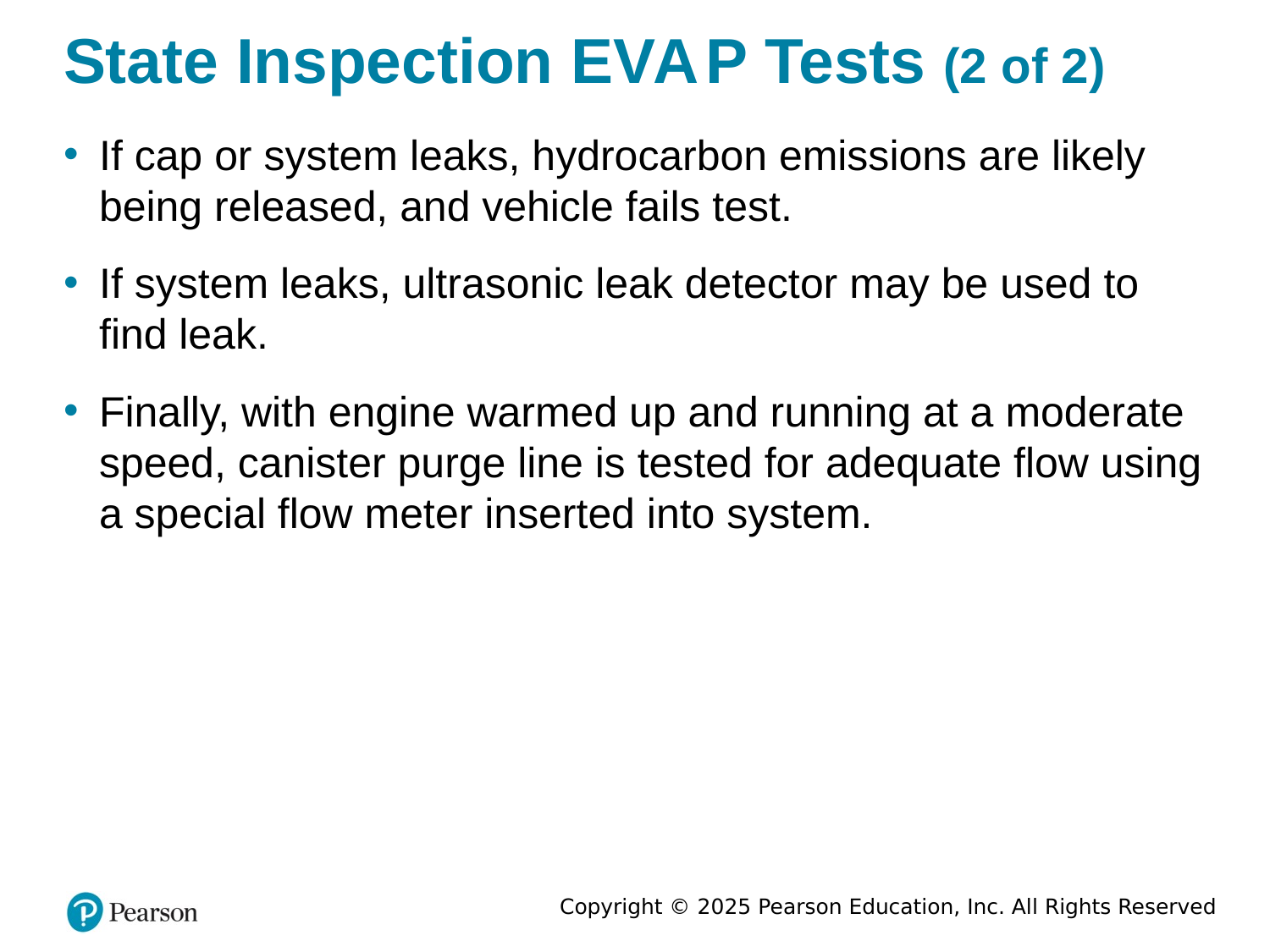

# State Inspection E V A P Tests (2 of 2)
If cap or system leaks, hydrocarbon emissions are likely being released, and vehicle fails test.
If system leaks, ultrasonic leak detector may be used to find leak.
Finally, with engine warmed up and running at a moderate speed, canister purge line is tested for adequate flow using a special flow meter inserted into system.